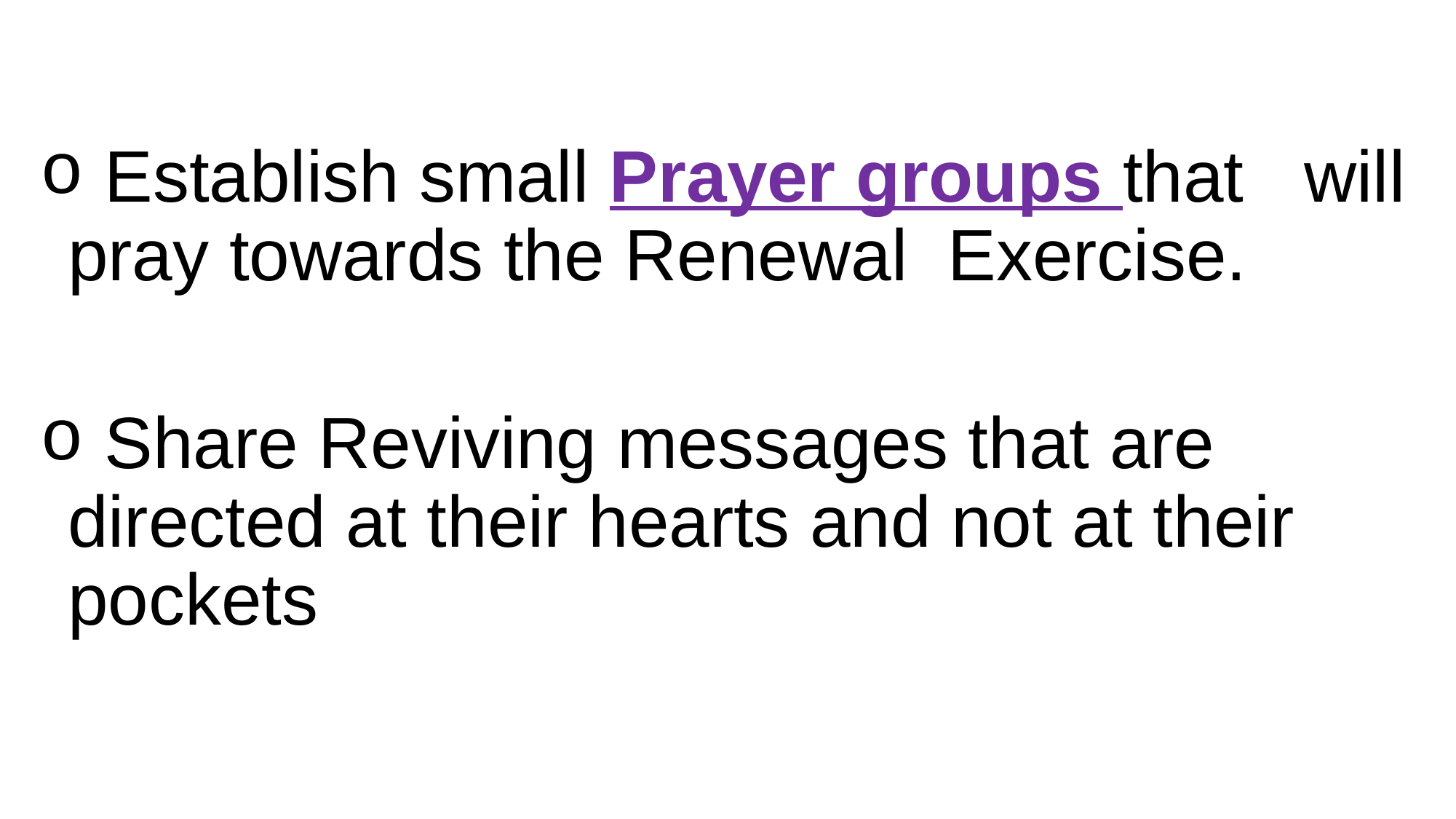

Establish small Prayer groups that   will pray towards the Renewal  Exercise.

 Share Reviving messages that are directed at their hearts and not at their pockets